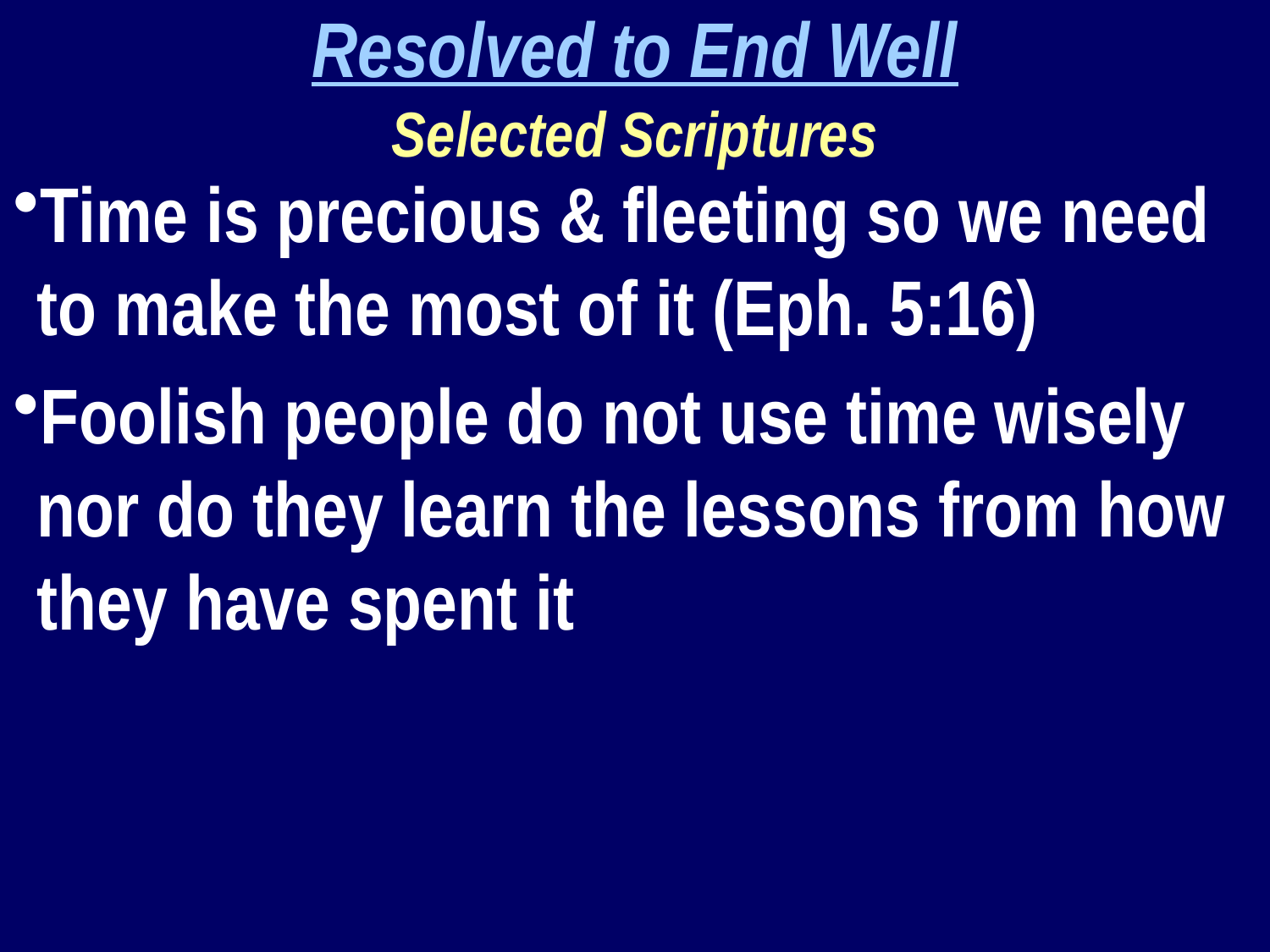

Resolved to End Well
Selected Scriptures
Time is precious & fleeting so we need to make the most of it (Eph. 5:16)
Foolish people do not use time wisely nor do they learn the lessons from how they have spent it